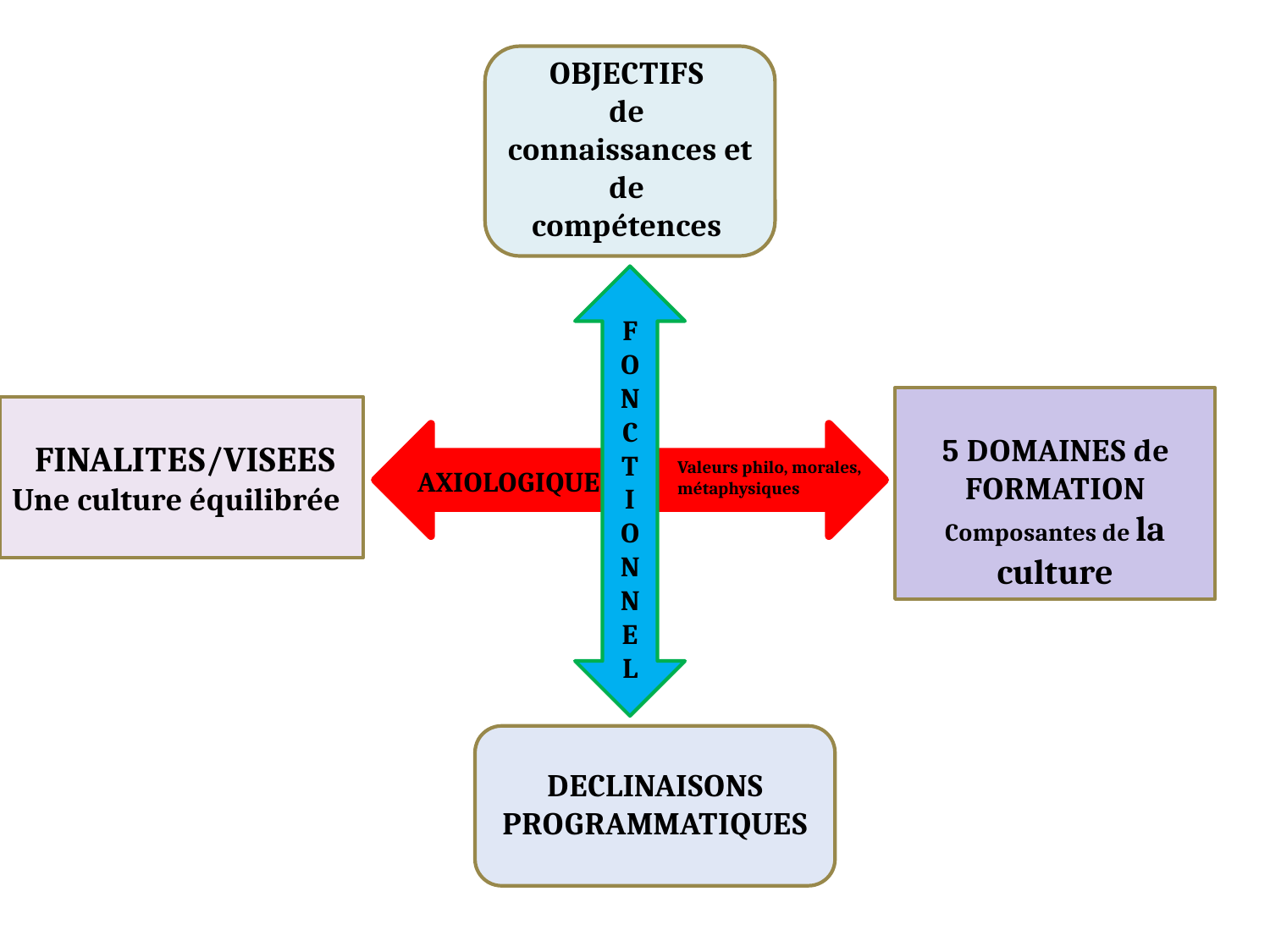

OBJECTIFS
de
connaissances et de
compétences

F
O
N
C
T
I
O
N
NEL

5 DOMAINES de FORMATION
Composantes de la culture
FINALITES/VISEES
Une culture équilibrée
Valeurs philo, morales, métaphysiques
AXIOLOGIQUE

DECLINAISONS PROGRAMMATIQUES